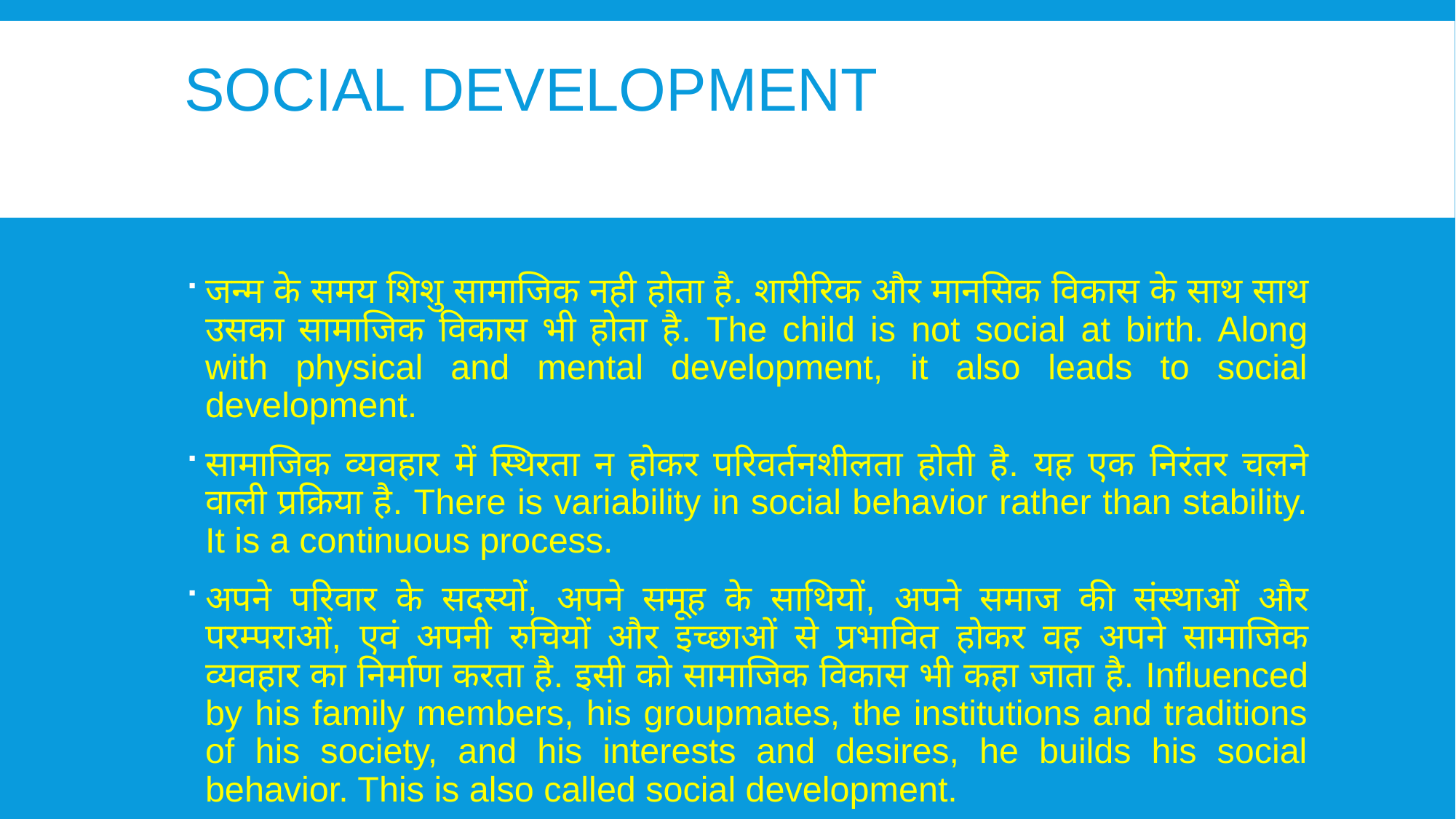

# Social Development

जन्म के समय शिशु सामाजिक नही होता है. शारीरिक और मानसिक विकास के साथ साथ उसका सामाजिक विकास भी होता है. The child is not social at birth. Along with physical and mental development, it also leads to social development.
सामाजिक व्यवहार में स्थिरता न होकर परिवर्तनशीलता होती है. यह एक निरंतर चलने वाली प्रक्रिया है. There is variability in social behavior rather than stability. It is a continuous process.
अपने परिवार के सदस्यों, अपने समूह के साथियों, अपने समाज की संस्थाओं और परम्पराओं, एवं अपनी रुचियों और इच्छाओं से प्रभावित होकर वह अपने सामाजिक व्यवहार का निर्माण करता है. इसी को सामाजिक विकास भी कहा जाता है. Influenced by his family members, his groupmates, the institutions and traditions of his society, and his interests and desires, he builds his social behavior. This is also called social development.